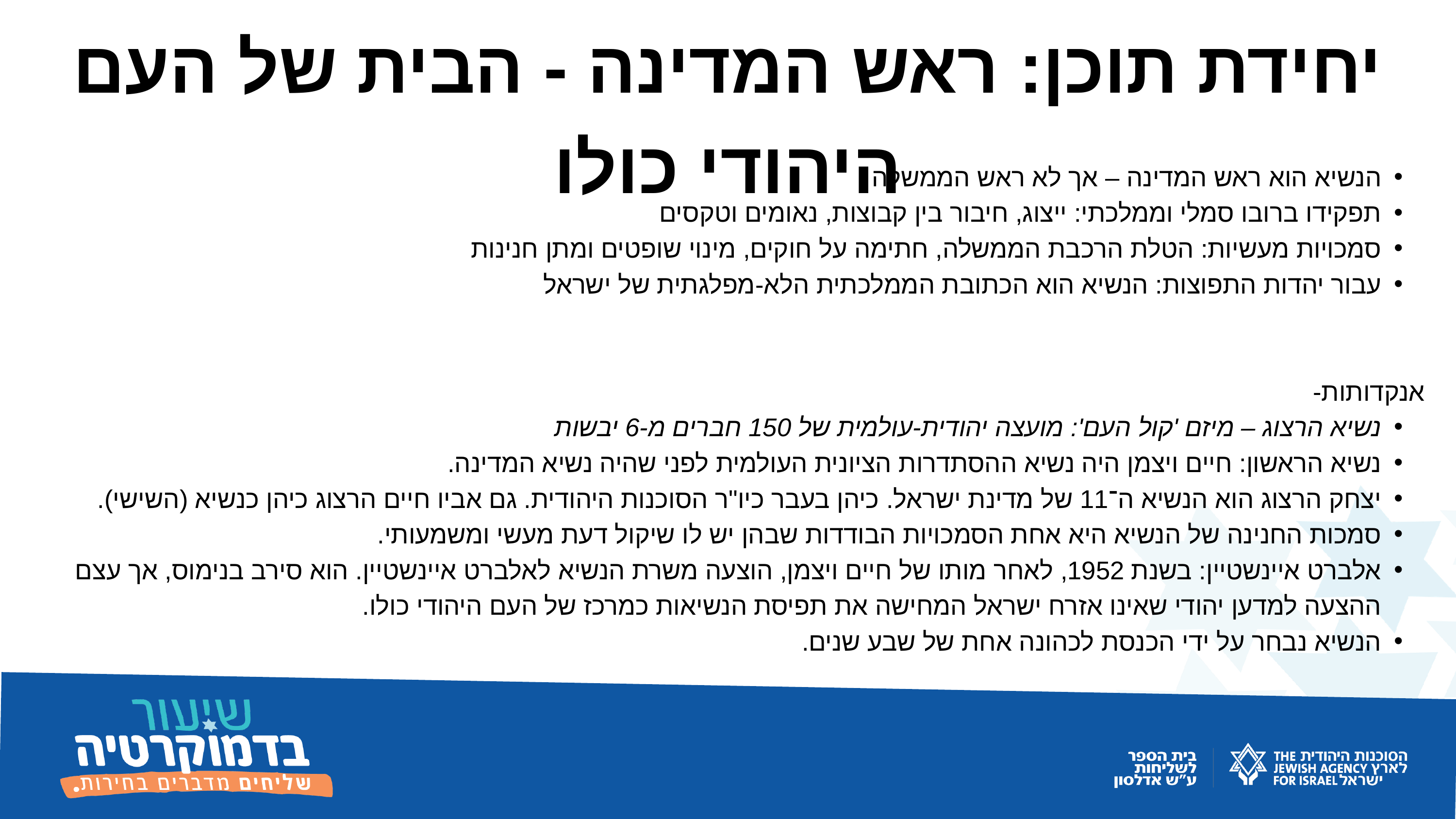

יחידת תוכן: ראש המדינה - הבית של העם היהודי כולו
הנשיא הוא ראש המדינה – אך לא ראש הממשלה
תפקידו ברובו סמלי וממלכתי: ייצוג, חיבור בין קבוצות, נאומים וטקסים
סמכויות מעשיות: הטלת הרכבת הממשלה, חתימה על חוקים, מינוי שופטים ומתן חנינות
עבור יהדות התפוצות: הנשיא הוא הכתובת הממלכתית הלא-מפלגתית של ישראל

אנקדותות-
נשיא הרצוג – מיזם 'קול העם': מועצה יהודית-עולמית של 150 חברים מ-6 יבשות
נשיא הראשון: חיים ויצמן היה נשיא ההסתדרות הציונית העולמית לפני שהיה נשיא המדינה.
יצחק הרצוג הוא הנשיא ה־11 של מדינת ישראל. כיהן בעבר כיו"ר הסוכנות היהודית. גם אביו חיים הרצוג כיהן כנשיא (השישי).
סמכות החנינה של הנשיא היא אחת הסמכויות הבודדות שבהן יש לו שיקול דעת מעשי ומשמעותי.
אלברט איינשטיין: בשנת 1952, לאחר מותו של חיים ויצמן, הוצעה משרת הנשיא לאלברט איינשטיין. הוא סירב בנימוס, אך עצם ההצעה למדען יהודי שאינו אזרח ישראל המחישה את תפיסת הנשיאות כמרכז של העם היהודי כולו.
הנשיא נבחר על ידי הכנסת לכהונה אחת של שבע שנים.